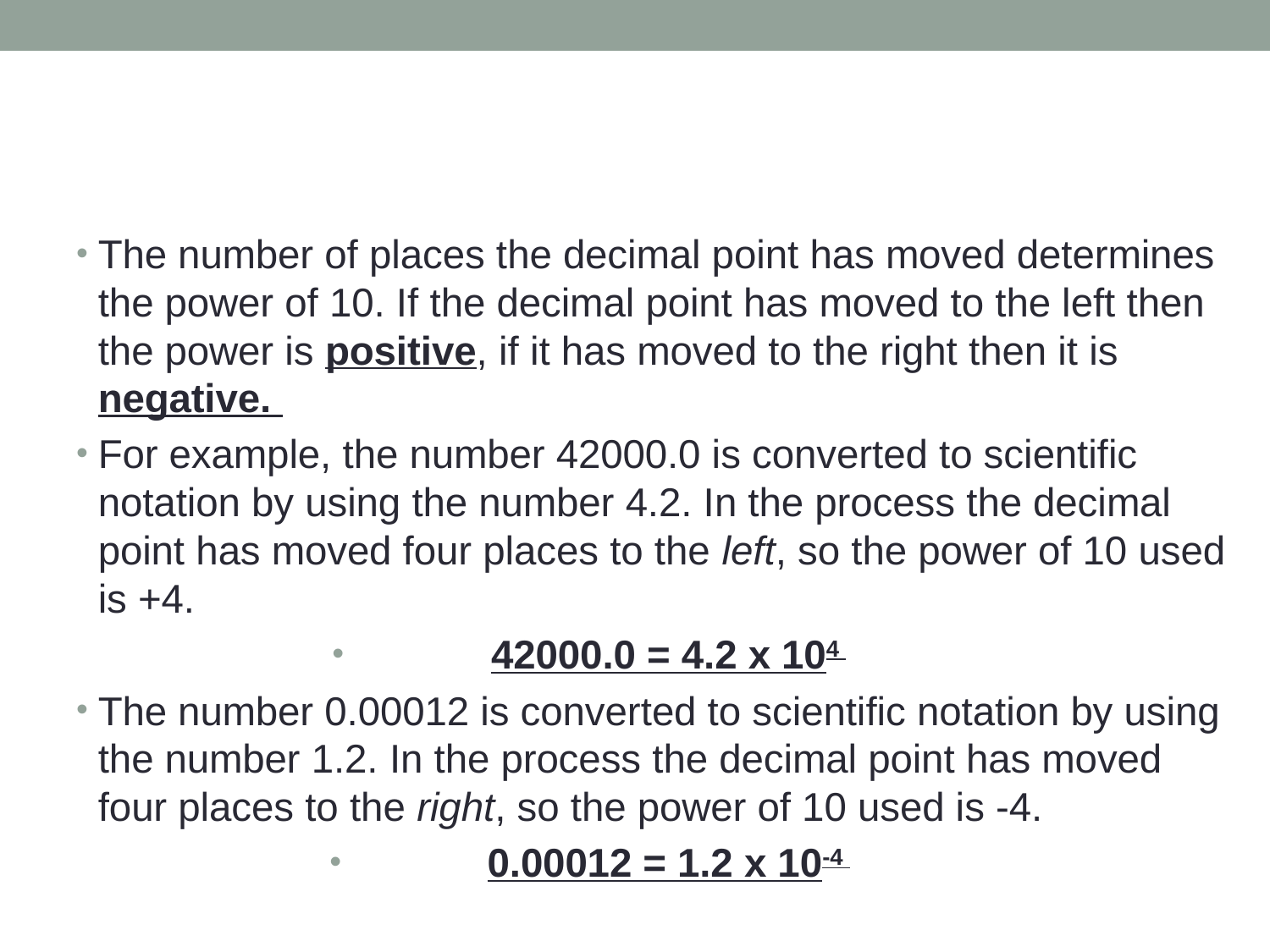

#
The number of places the decimal point has moved determines the power of 10. If the decimal point has moved to the left then the power is positive, if it has moved to the right then it is negative.
For example, the number 42000.0 is converted to scientific notation by using the number 4.2. In the process the decimal point has moved four places to the left, so the power of 10 used is +4.
42000.0 = 4.2 x 104
The number 0.00012 is converted to scientific notation by using the number 1.2. In the process the decimal point has moved four places to the right, so the power of 10 used is -4.
0.00012 = 1.2 x 10-4